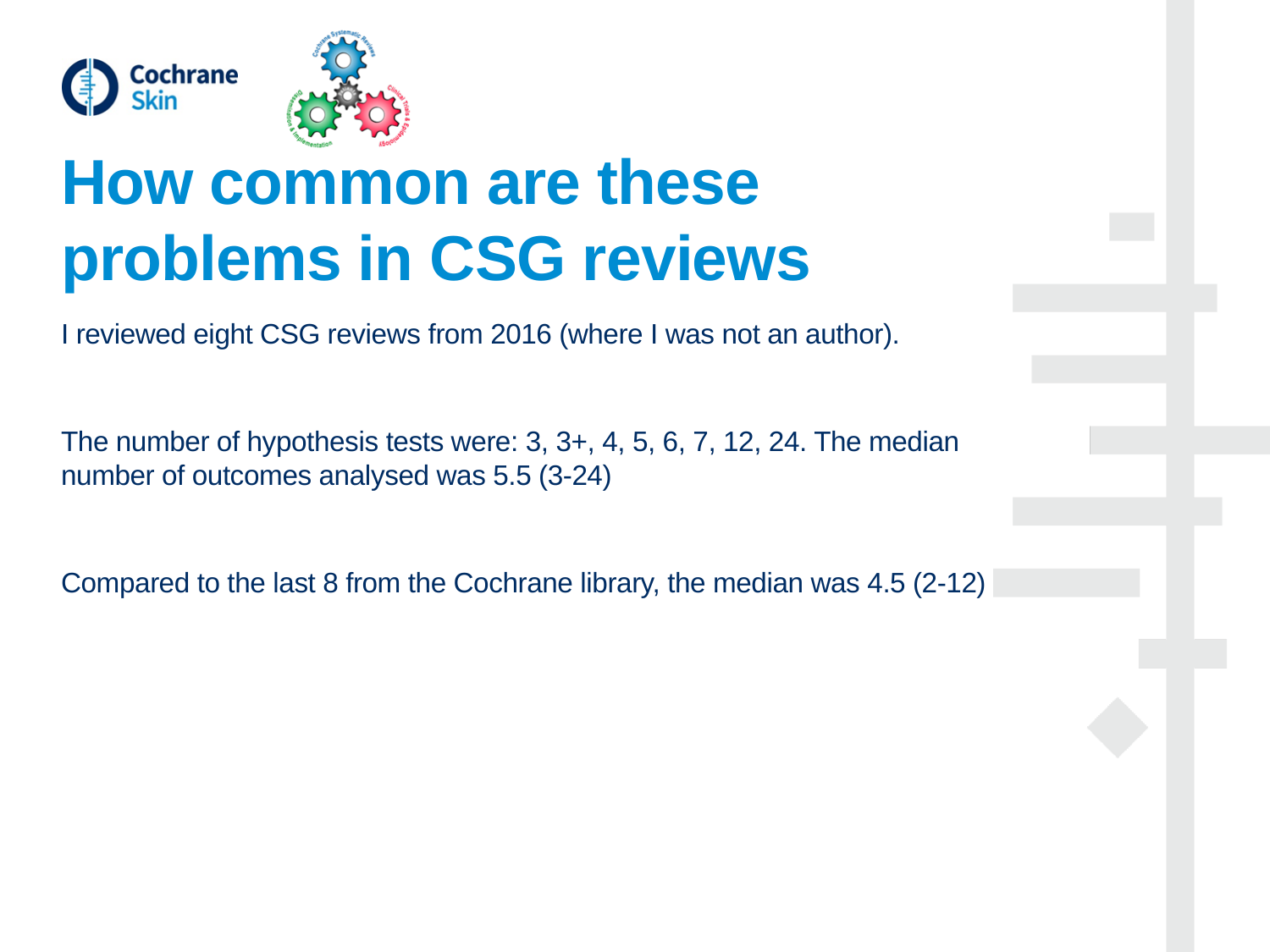

# How common are these problems in CSG reviews
I reviewed eight CSG reviews from 2016 (where I was not an author).

The number of hypothesis tests were: 3, 3+, 4, 5, 6, 7, 12, 24. The median number of outcomes analysed was 5.5 (3-24)

Compared to the last 8 from the Cochrane library, the median was 4.5 (2-12)